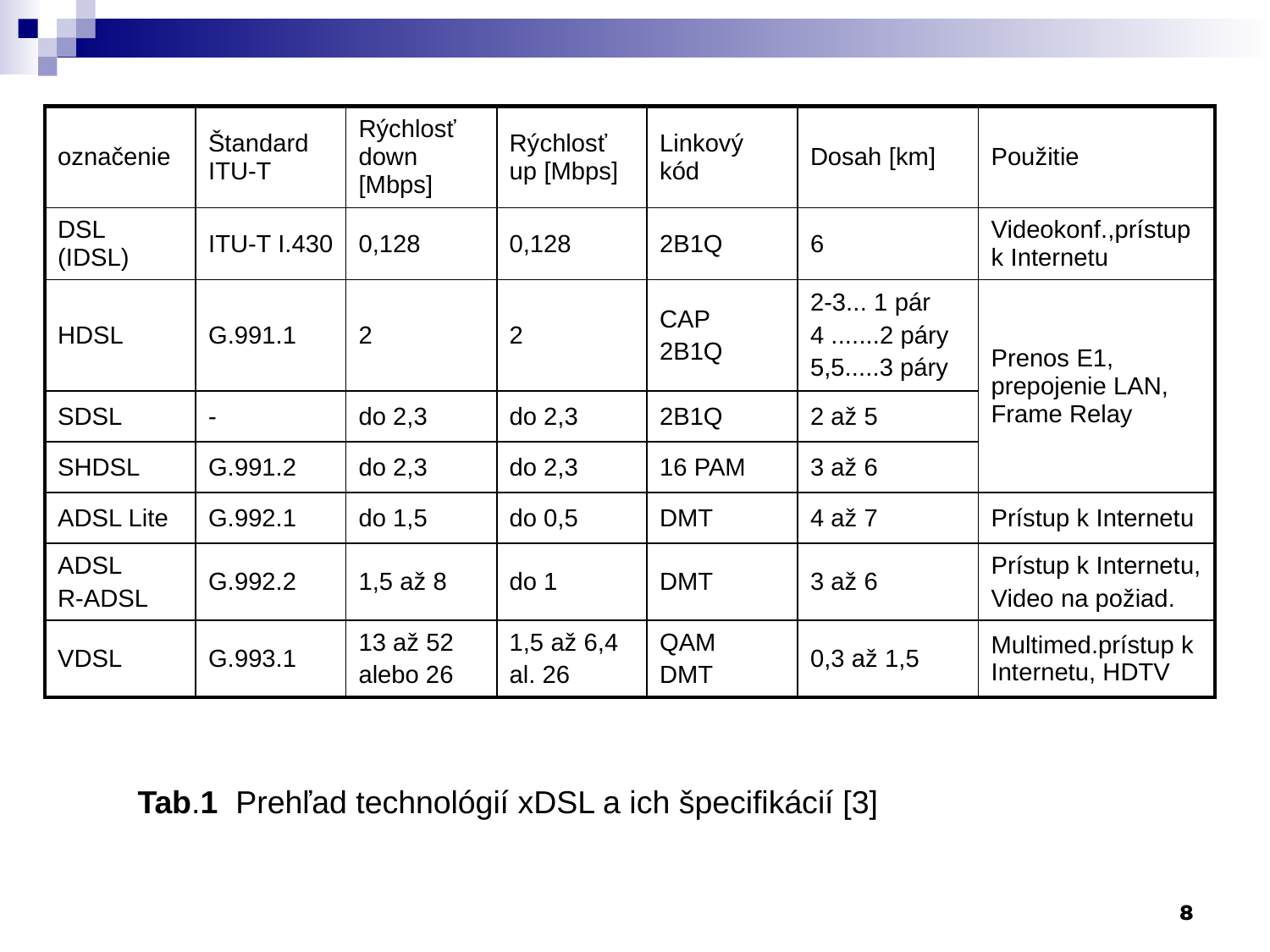

| označenie | Štandard ITU-T | Rýchlosť down [Mbps] | Rýchlosť up [Mbps] | Linkový kód | Dosah [km] | Použitie |
| --- | --- | --- | --- | --- | --- | --- |
| DSL (IDSL) | ITU-T I.430 | 0,128 | 0,128 | 2B1Q | 6 | Videokonf.,prístup k Internetu |
| HDSL | G.991.1 | 2 | 2 | CAP 2B1Q | 2-3... 1 pár 4 .......2 páry 5,5.....3 páry | Prenos E1, prepojenie LAN, Frame Relay |
| SDSL | - | do 2,3 | do 2,3 | 2B1Q | 2 až 5 |  |
| SHDSL | G.991.2 | do 2,3 | do 2,3 | 16 PAM | 3 až 6 |  |
| ADSL Lite | G.992.1 | do 1,5 | do 0,5 | DMT | 4 až 7 | Prístup k Internetu |
| ADSL R-ADSL | G.992.2 | 1,5 až 8 | do 1 | DMT | 3 až 6 | Prístup k Internetu, Video na požiad. |
| VDSL | G.993.1 | 13 až 52 alebo 26 | 1,5 až 6,4 al. 26 | QAM DMT | 0,3 až 1,5 | Multimed.prístup k Internetu, HDTV |
Tab.1  Prehľad technológií xDSL a ich špecifikácií [3]
8